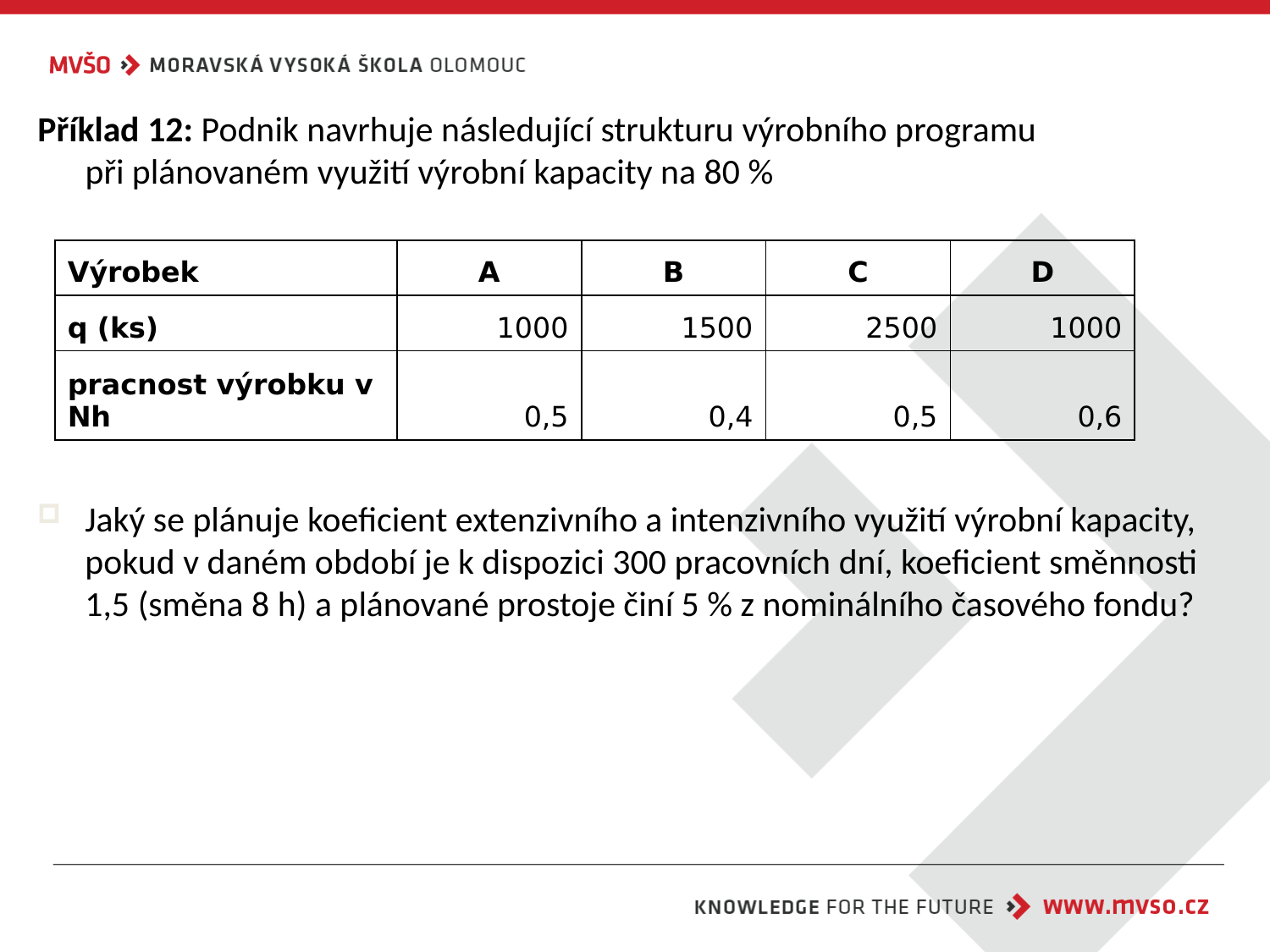

Příklad 12: Podnik navrhuje následující strukturu výrobního programu při plánovaném využití výrobní kapacity na 80 %
| Výrobek | A | B | C | D |
| --- | --- | --- | --- | --- |
| q (ks) | 1000 | 1500 | 2500 | 1000 |
| pracnost výrobku v Nh | 0,5 | 0,4 | 0,5 | 0,6 |
Jaký se plánuje koeficient extenzivního a intenzivního využití výrobní kapacity, pokud v daném období je k dispozici 300 pracovních dní, koeficient směnnosti 1,5 (směna 8 h) a plánované prostoje činí 5 % z nominálního časového fondu?